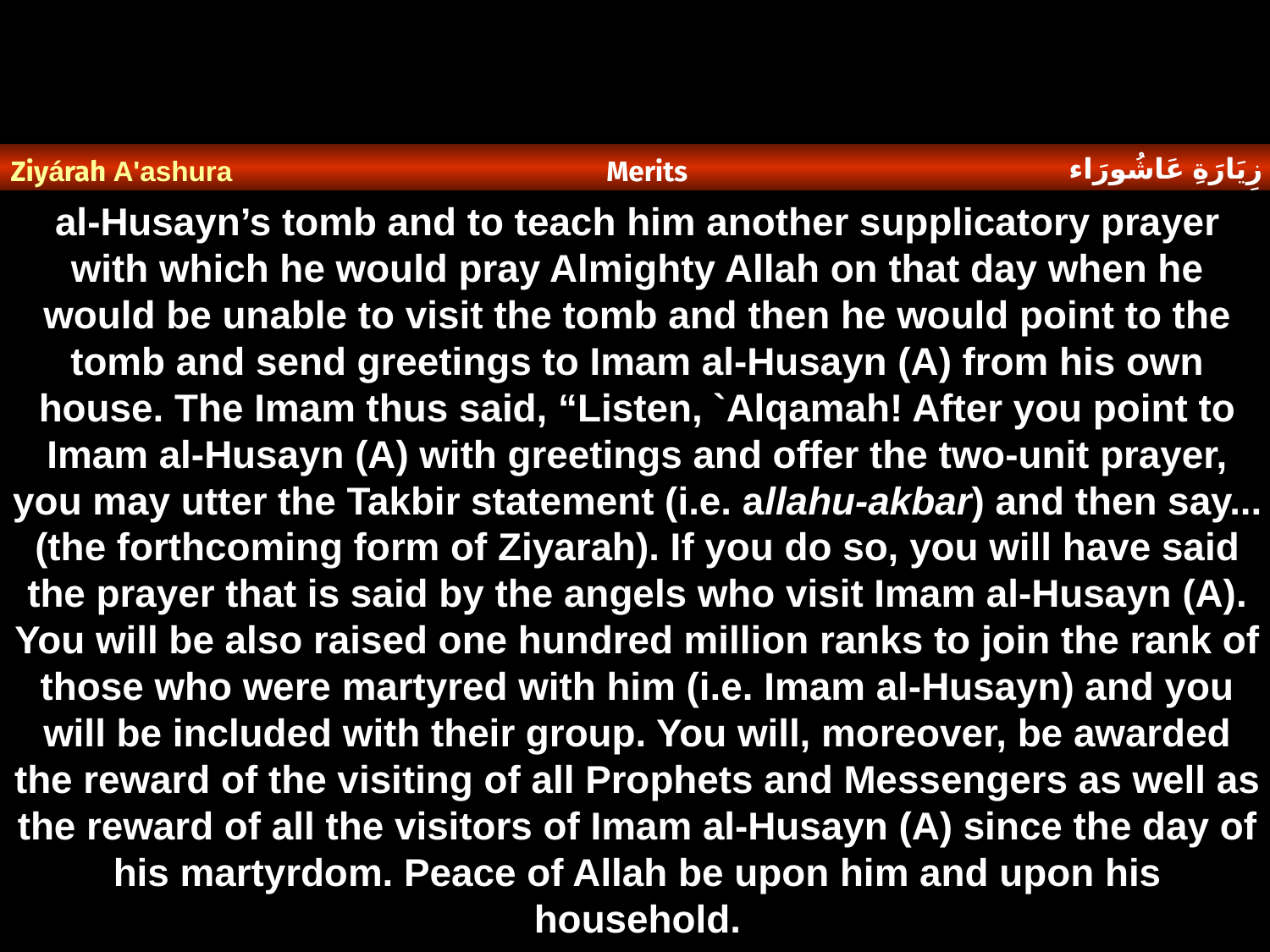

زِيَارَةِ عَاشُورَاء
Ziyárah A'ashura
Merits
al-Husayn’s tomb and to teach him another supplicatory prayer with which he would pray Almighty Allah on that day when he would be unable to visit the tomb and then he would point to the tomb and send greetings to Imam al-Husayn (A) from his own house. The Imam thus said, “Listen, `Alqamah! After you point to Imam al-Husayn (A) with greetings and offer the two-unit prayer, you may utter the Takbir statement (i.e. allahu-akbar) and then say... (the forthcoming form of Ziyarah). If you do so, you will have said the prayer that is said by the angels who visit Imam al-Husayn (A). You will be also raised one hundred million ranks to join the rank of those who were martyred with him (i.e. Imam al-Husayn) and you will be included with their group. You will, moreover, be awarded the reward of the visiting of all Prophets and Messengers as well as the reward of all the visitors of Imam al-Husayn (A) since the day of his martyrdom. Peace of Allah be upon him and upon his household.